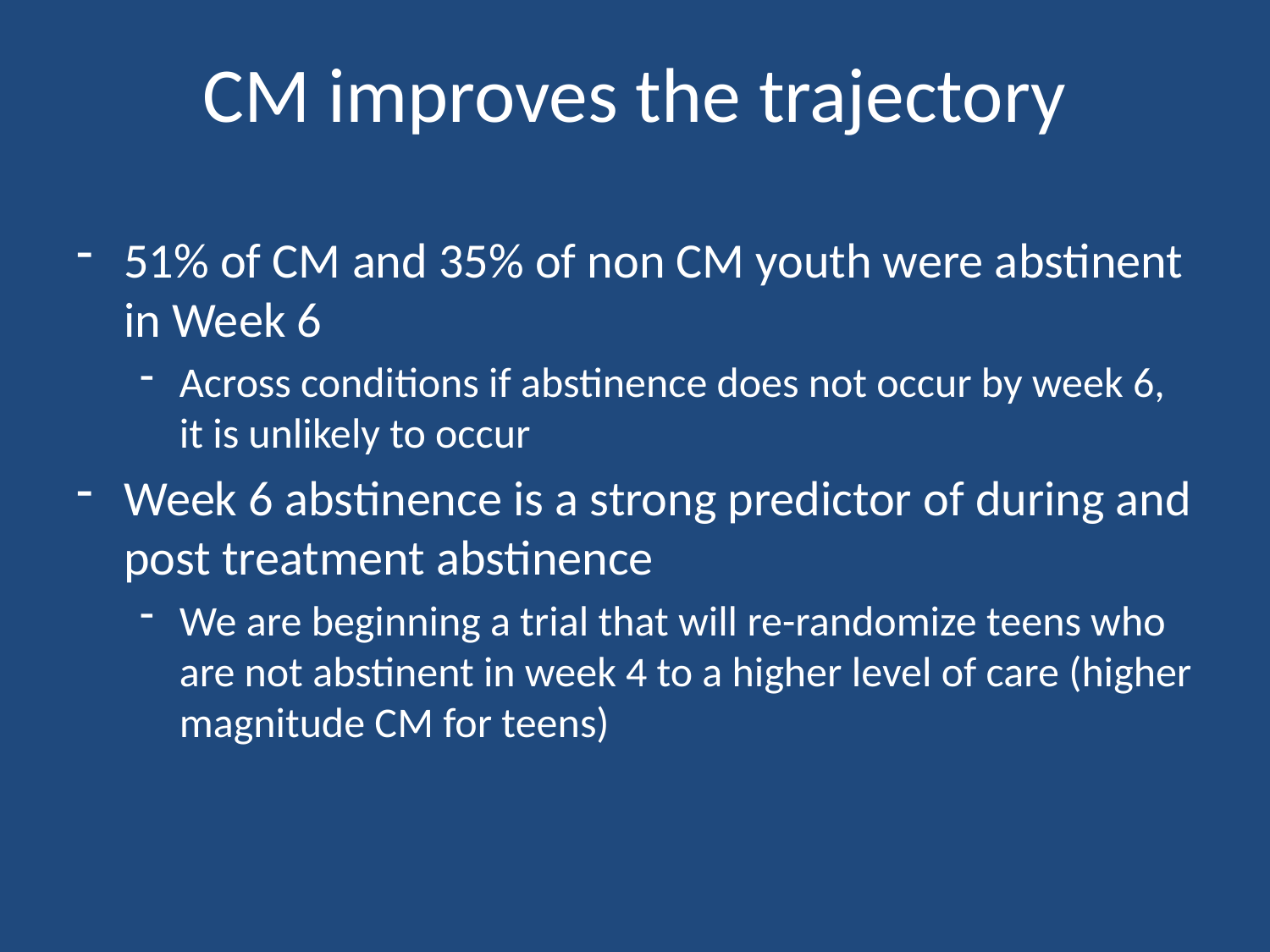

# CM improves the trajectory
51% of CM and 35% of non CM youth were abstinent in Week 6
Across conditions if abstinence does not occur by week 6, it is unlikely to occur
Week 6 abstinence is a strong predictor of during and post treatment abstinence
We are beginning a trial that will re-randomize teens who are not abstinent in week 4 to a higher level of care (higher magnitude CM for teens)